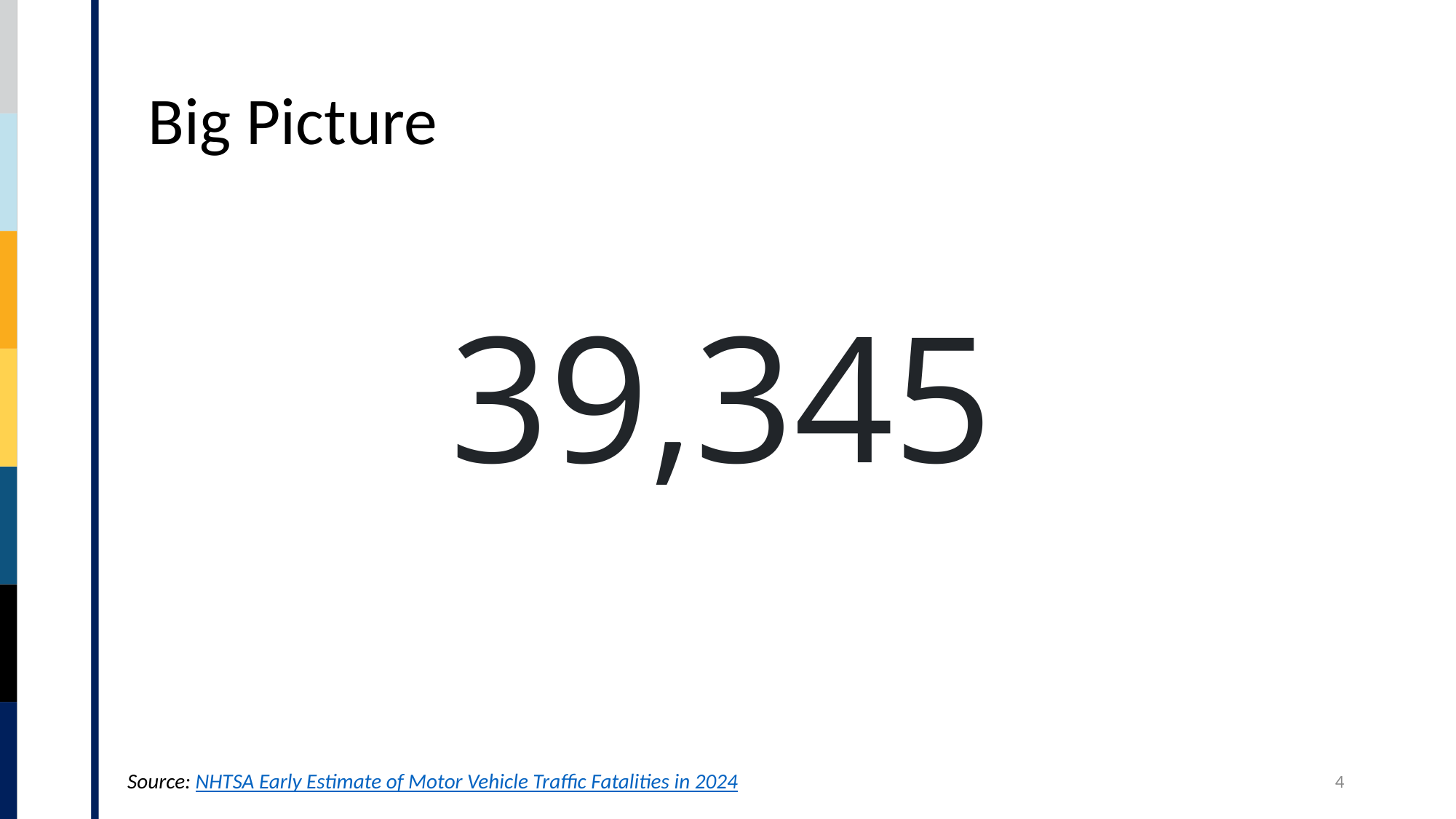

# Big Picture
39,345
4
Source: NHTSA Early Estimate of Motor Vehicle Traffic Fatalities in 2024